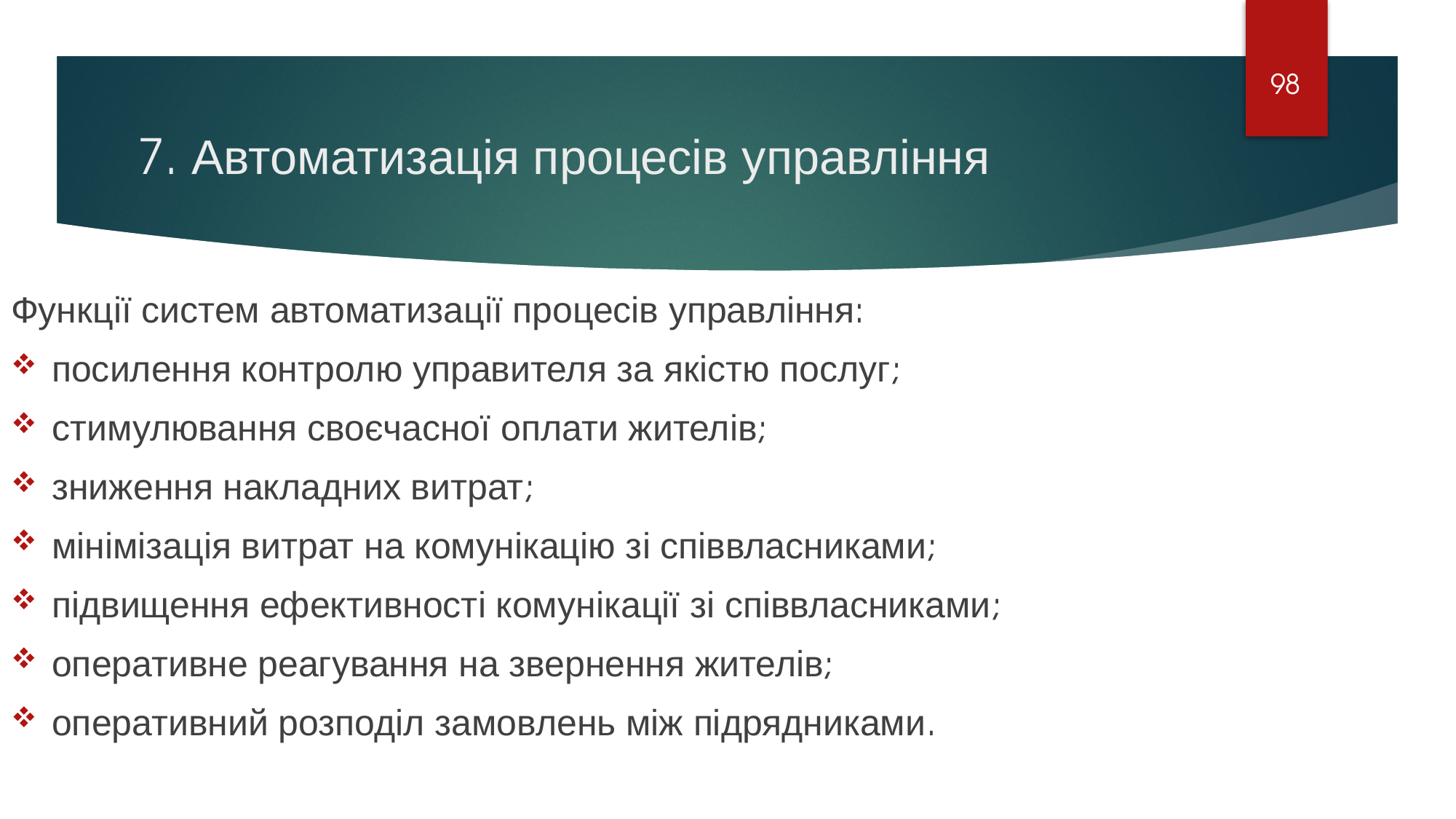

98
# 7. Автоматизація процесів управління
Функції систем автоматизації процесів управління:
посилення контролю управителя за якістю послуг;
стимулювання своєчасної оплати жителів;
зниження накладних витрат;
мінімізація витрат на комунікацію зі співвласниками;
підвищення ефективності комунікації зі співвласниками;
оперативне реагування на звернення жителів;
оперативний розподіл замовлень між підрядниками.